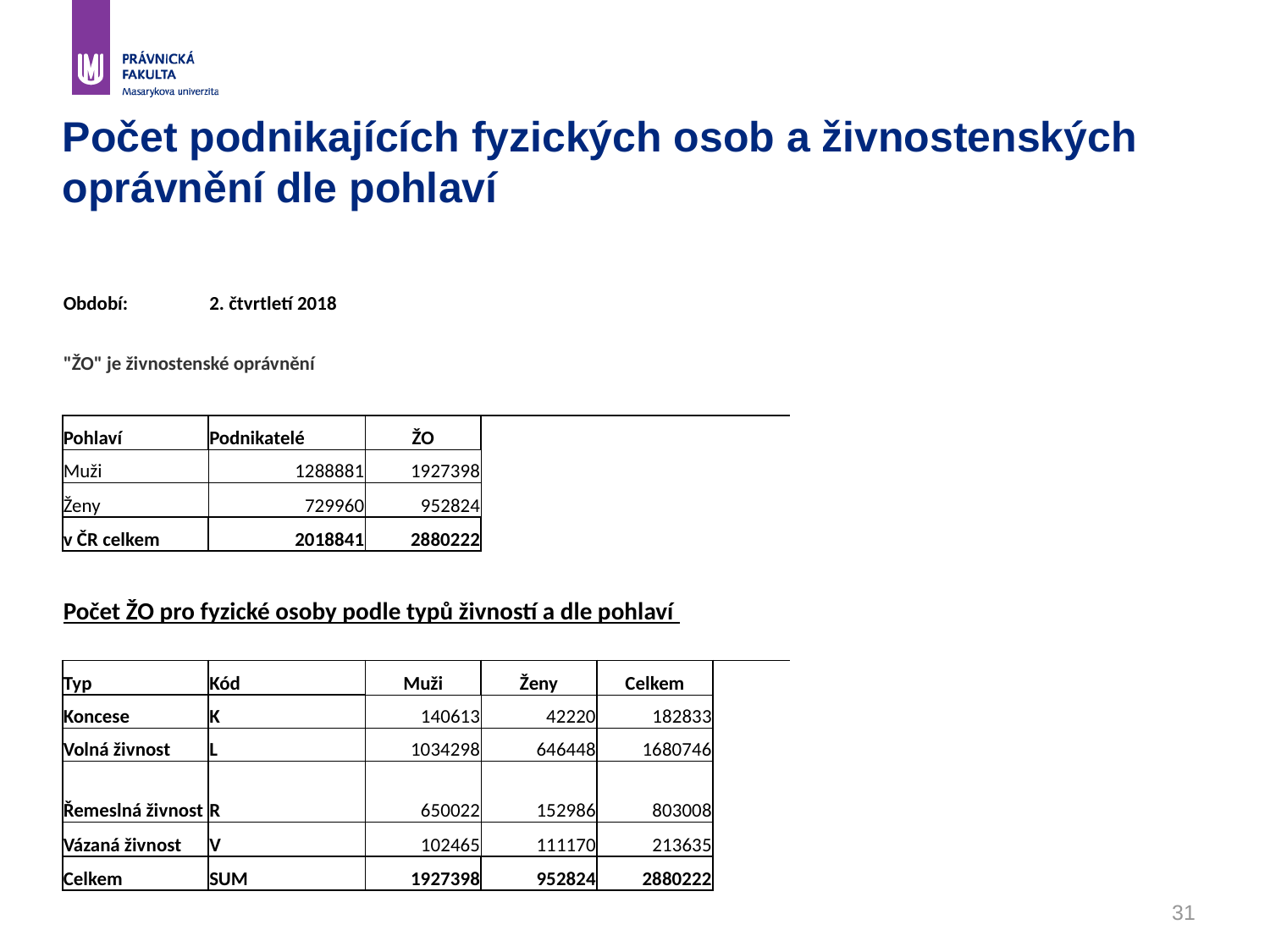

# Počet podnikajících fyzických osob a živnostenských oprávnění dle pohlaví
|  |  |  |  |  |  |  |  |  |  |  |
| --- | --- | --- | --- | --- | --- | --- | --- | --- | --- | --- |
|  |  |  |  |  |  |  |  |  |  |  |
| Období: | 2. čtvrtletí 2018 |  |  |  |  |  |  |  |  |  |
|  |  |  |  |  |  |  |  |  |  |  |
| "ŽO" je živnostenské oprávnění |  |  |  |  |  |  |  |  |  |  |
|  |  |  |  |  |  |  |  |  |  |  |
| Pohlaví | Podnikatelé | ŽO |  |  |  |  |  |  |  |  |
| Muži | 1288881 | 1927398 |  |  |  |  |  |  |  |  |
| Ženy | 729960 | 952824 |  |  |  |  |  |  |  |  |
| v ČR celkem | 2018841 | 2880222 |  |  |  |  |  |  |  |  |
|  |  |  |  |  |  |  |  |  |  |  |
| Počet ŽO pro fyzické osoby podle typů živností a dle pohlaví |  |  |  |  |  |  |  |  |  |  |
|  |  |  |  |  |  |  |  |  |  |  |
| Typ | Kód | Muži | Ženy | Celkem |  |  |  |  |  |  |
| Koncese | K | 140613 | 42220 | 182833 |  |  |  |  |  |  |
| Volná živnost | L | 1034298 | 646448 | 1680746 |  |  |  |  |  |  |
| Řemeslná živnost | R | 650022 | 152986 | 803008 |  |  |  |  |  |  |
| Vázaná živnost | V | 102465 | 111170 | 213635 |  |  |  |  |  |  |
| Celkem | SUM | 1927398 | 952824 | 2880222 |  |  |  |  |  |  |
31